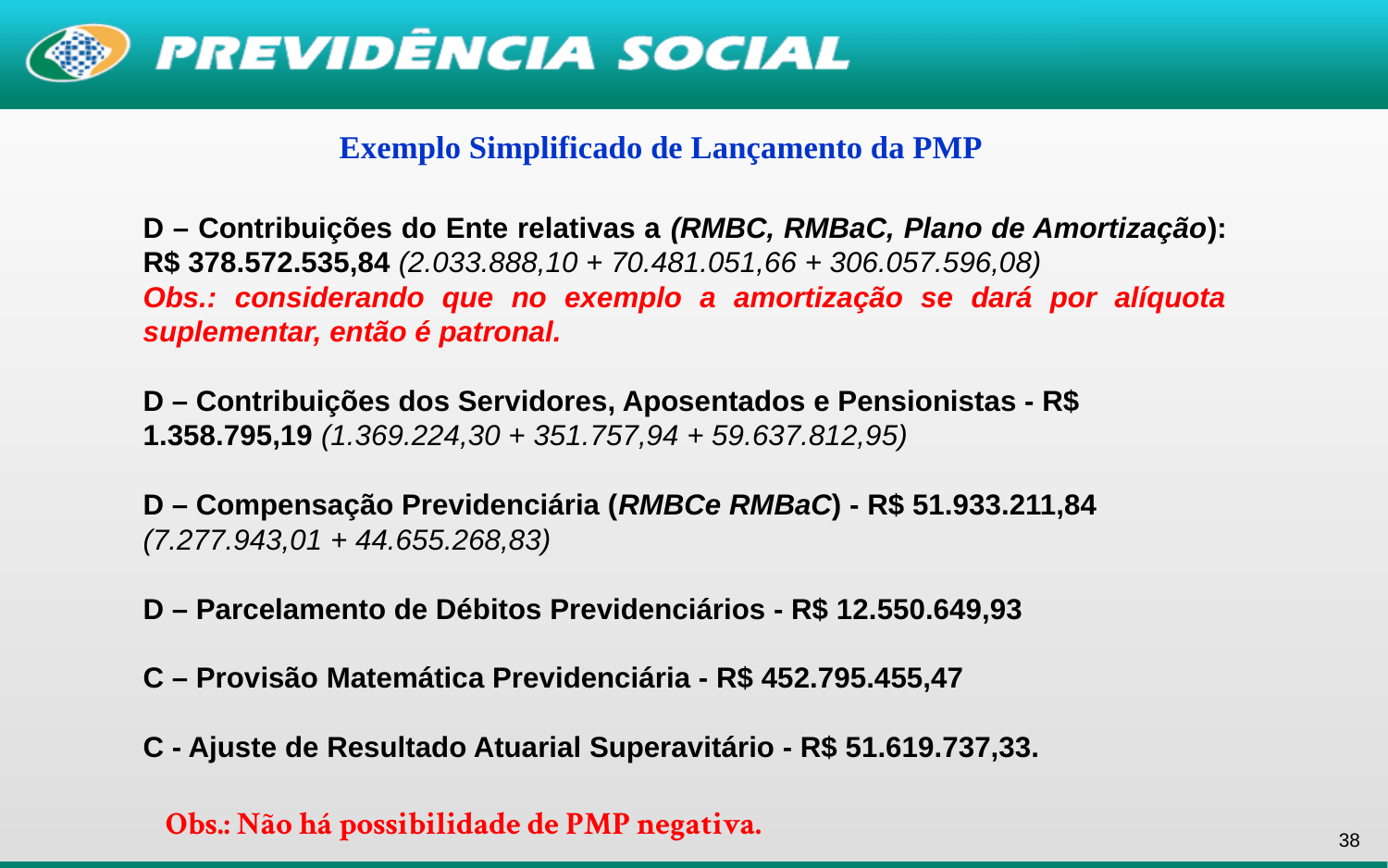

Exemplo Simplificado de Lançamento da PMP
D – Contribuições do Ente relativas a (RMBC, RMBaC, Plano de Amortização): R$ 378.572.535,84 (2.033.888,10 + 70.481.051,66 + 306.057.596,08)
Obs.: considerando que no exemplo a amortização se dará por alíquota suplementar, então é patronal.

D – Contribuições dos Servidores, Aposentados e Pensionistas - R$ 1.358.795,19 (1.369.224,30 + 351.757,94 + 59.637.812,95)

D – Compensação Previdenciária (RMBCe RMBaC) - R$ 51.933.211,84 (7.277.943,01 + 44.655.268,83)

D – Parcelamento de Débitos Previdenciários - R$ 12.550.649,93

C – Provisão Matemática Previdenciária - R$ 452.795.455,47

C - Ajuste de Resultado Atuarial Superavitário - R$ 51.619.737,33.
Obs.: Não há possibilidade de PMP negativa.